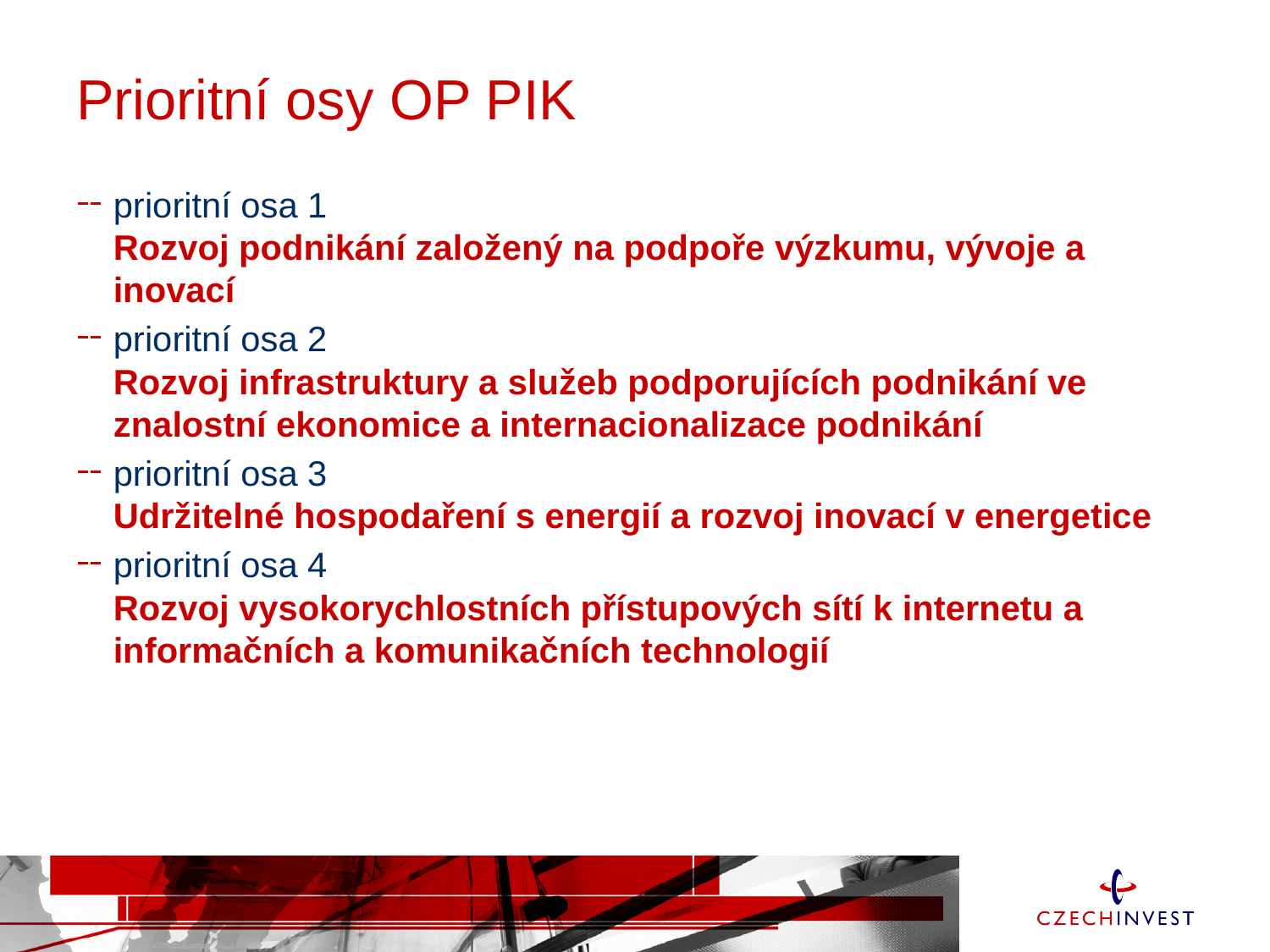

# Prioritní osy OP PIK
prioritní osa 1
Rozvoj podnikání založený na podpoře výzkumu, vývoje a inovací
prioritní osa 2
Rozvoj infrastruktury a služeb podporujících podnikání ve znalostní ekonomice a internacionalizace podnikání
prioritní osa 3
Udržitelné hospodaření s energií a rozvoj inovací v energetice
prioritní osa 4
Rozvoj vysokorychlostních přístupových sítí k internetu a informačních a komunikačních technologií